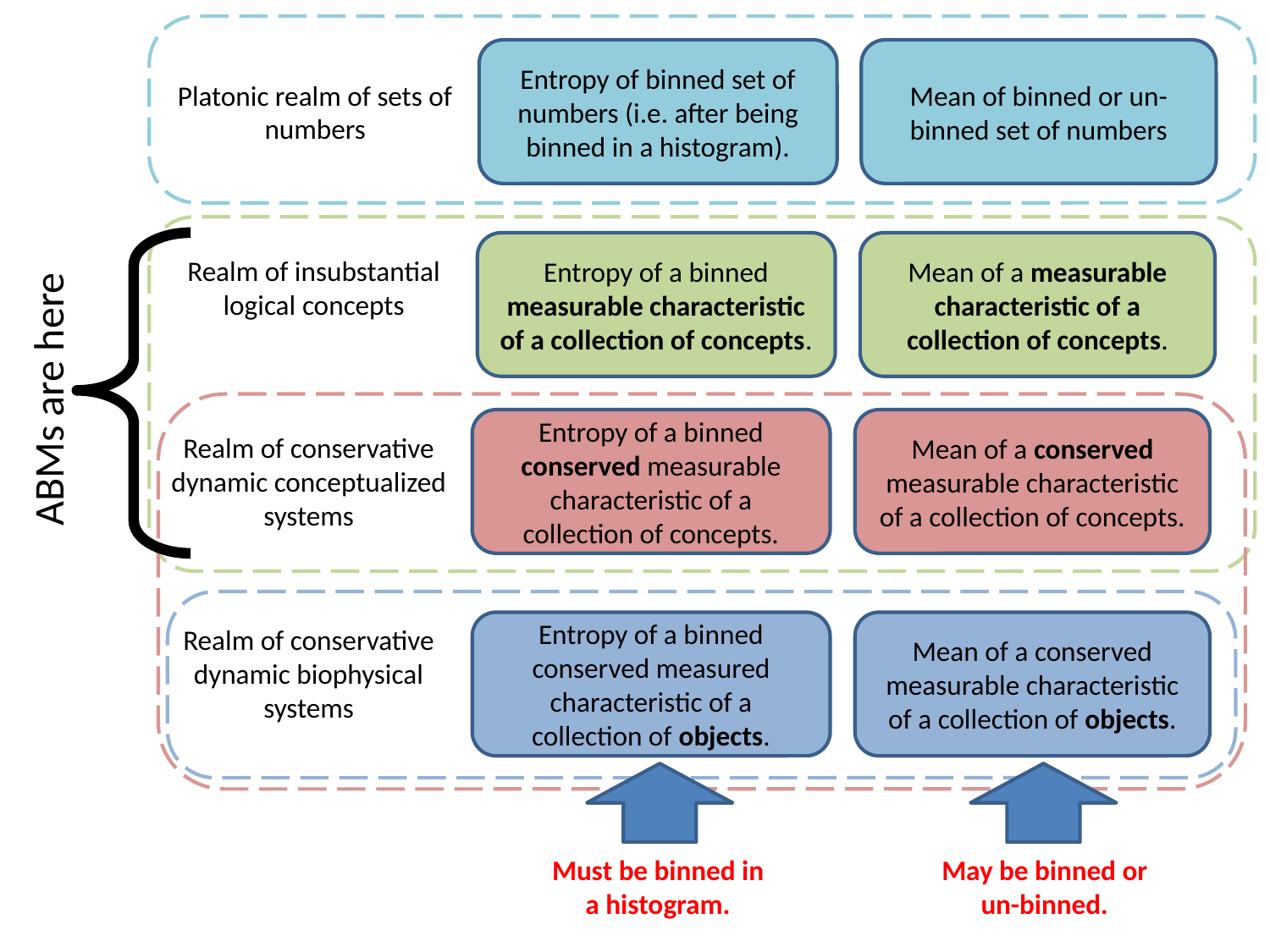

Entropy of binned set of numbers (i.e. after being binned in a histogram).
Mean of binned or un-binned set of numbers
Platonic realm of sets of numbers

Entropy of a binned measurable characteristic of a collection of concepts.
Mean of a measurable characteristic of a collection of concepts.
Realm of insubstantial logical concepts
ABMs are here

Entropy of a binned conserved measurable characteristic of a collection of concepts.
Mean of a conserved measurable characteristic of a collection of concepts.
Realm of conservative dynamic conceptualized systems

Entropy of a binned conserved measured characteristic of a collection of objects.
Mean of a conserved measurable characteristic of a collection of objects.
Realm of conservative dynamic biophysical systems

Must be binned in a histogram.
May be binned or un-binned.